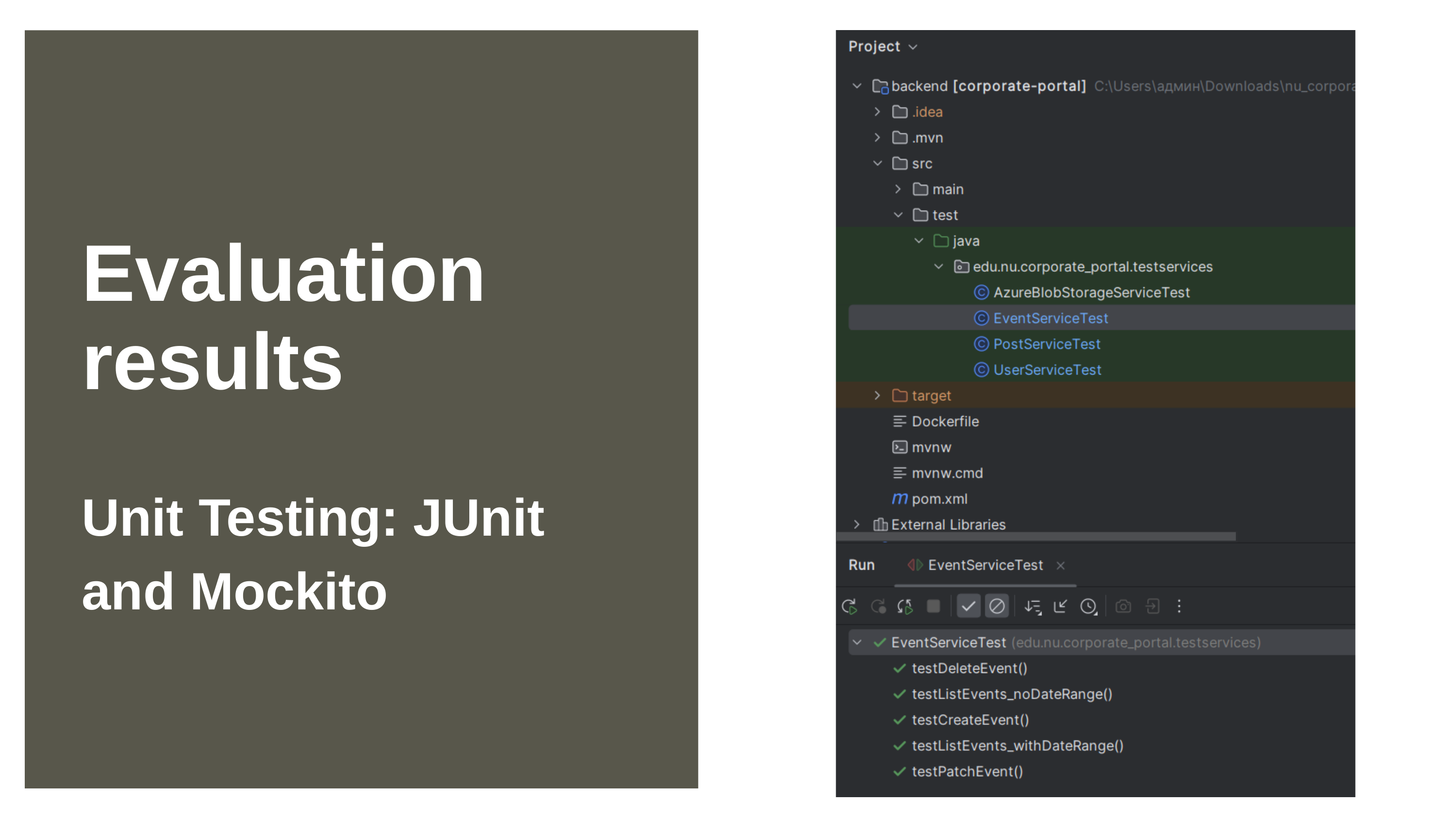

Evaluation results
Unit Testing: JUnit
and Mockito